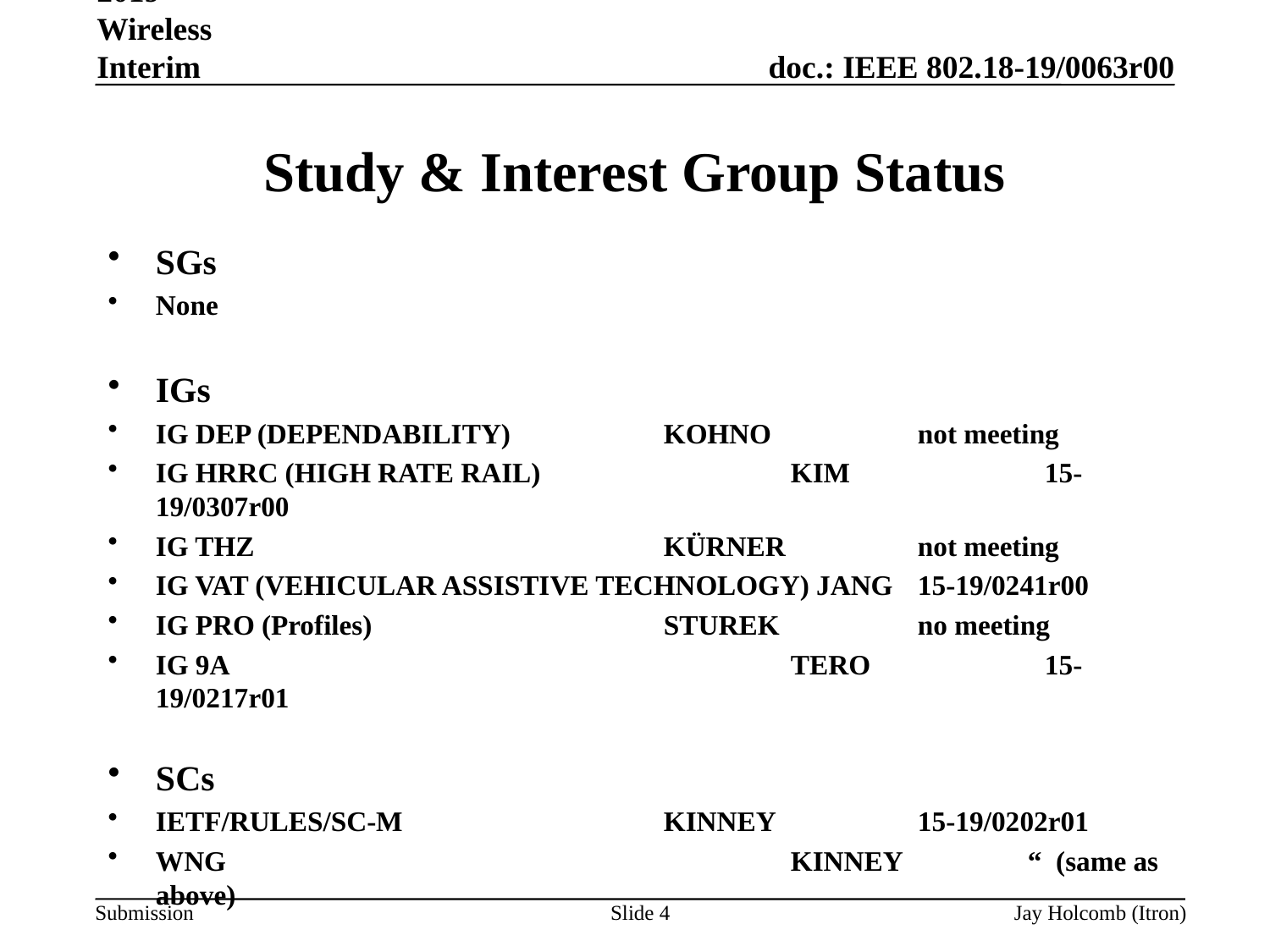

May 2019 Wireless Interim
# Study & Interest Group Status
SGs
None

IGs
IG DEP (DEPENDABILITY)		KOHNO		not meeting
IG HRRC (HIGH RATE RAIL)		KIM		15-19/0307r00
IG THZ 				KÜRNER		not meeting
IG VAT (VEHICULAR ASSISTIVE TECHNOLOGY) JANG	15-19/0241r00
IG PRO (Profiles)			STUREK		no meeting
IG 9A					TERO		15-19/0217r01

SCs
IETF/RULES/SC-M		          	KINNEY      	15-19/0202r01
WNG					KINNEY                  “  (same as above)

Slide 4
Jay Holcomb (Itron)